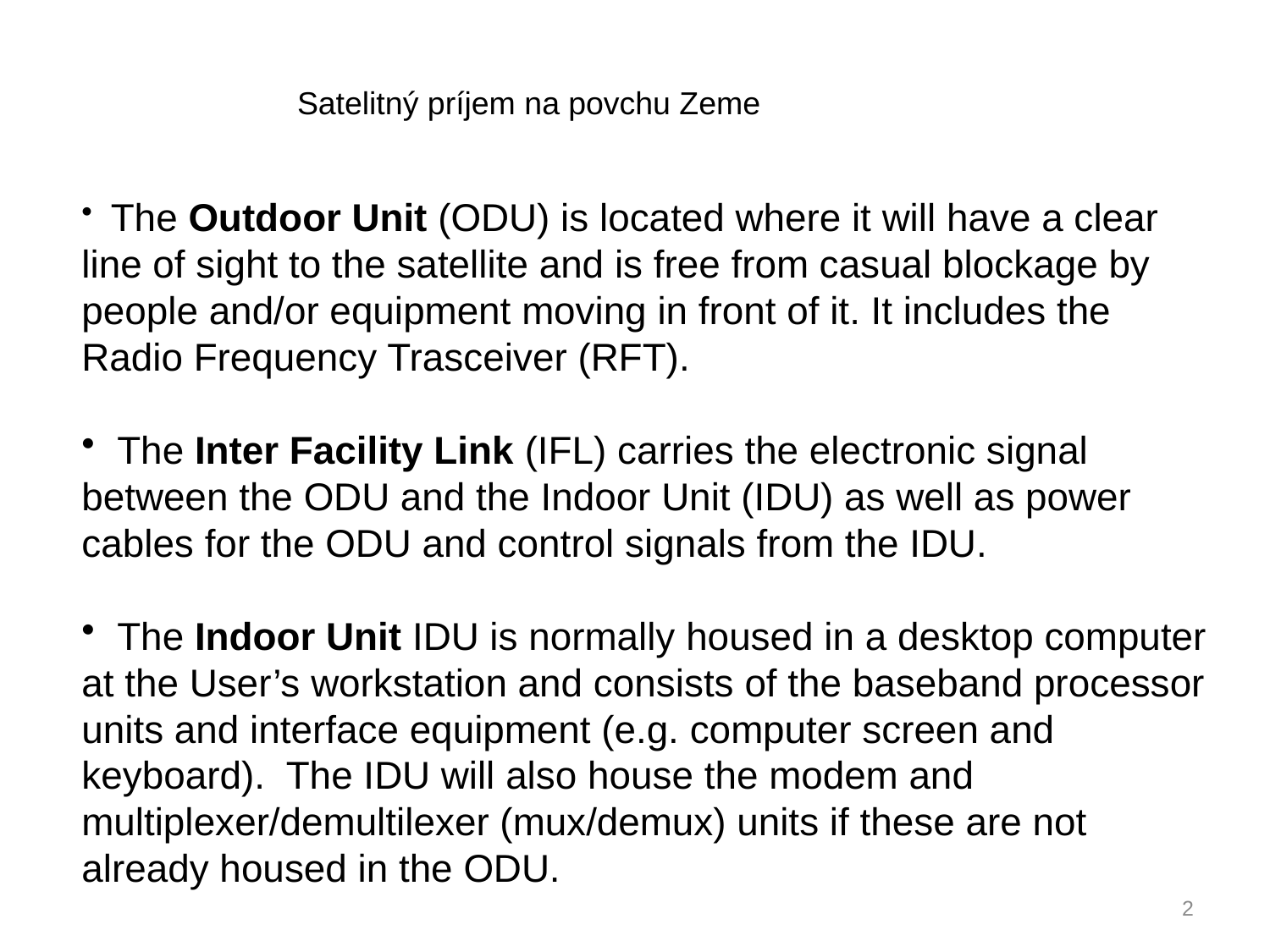

Satelitný príjem na povchu Zeme
  The Outdoor Unit (ODU) is located where it will have a clear line of sight to the satellite and is free from casual blockage by people and/or equipment moving in front of it. It includes the Radio Frequency Trasceiver (RFT).

  The Inter Facility Link (IFL) carries the electronic signal between the ODU and the Indoor Unit (IDU) as well as power cables for the ODU and control signals from the IDU.

  The Indoor Unit IDU is normally housed in a desktop computer at the User’s workstation and consists of the baseband processor units and interface equipment (e.g. computer screen and keyboard).  The IDU will also house the modem and multiplexer/demultilexer (mux/demux) units if these are not already housed in the ODU.
2